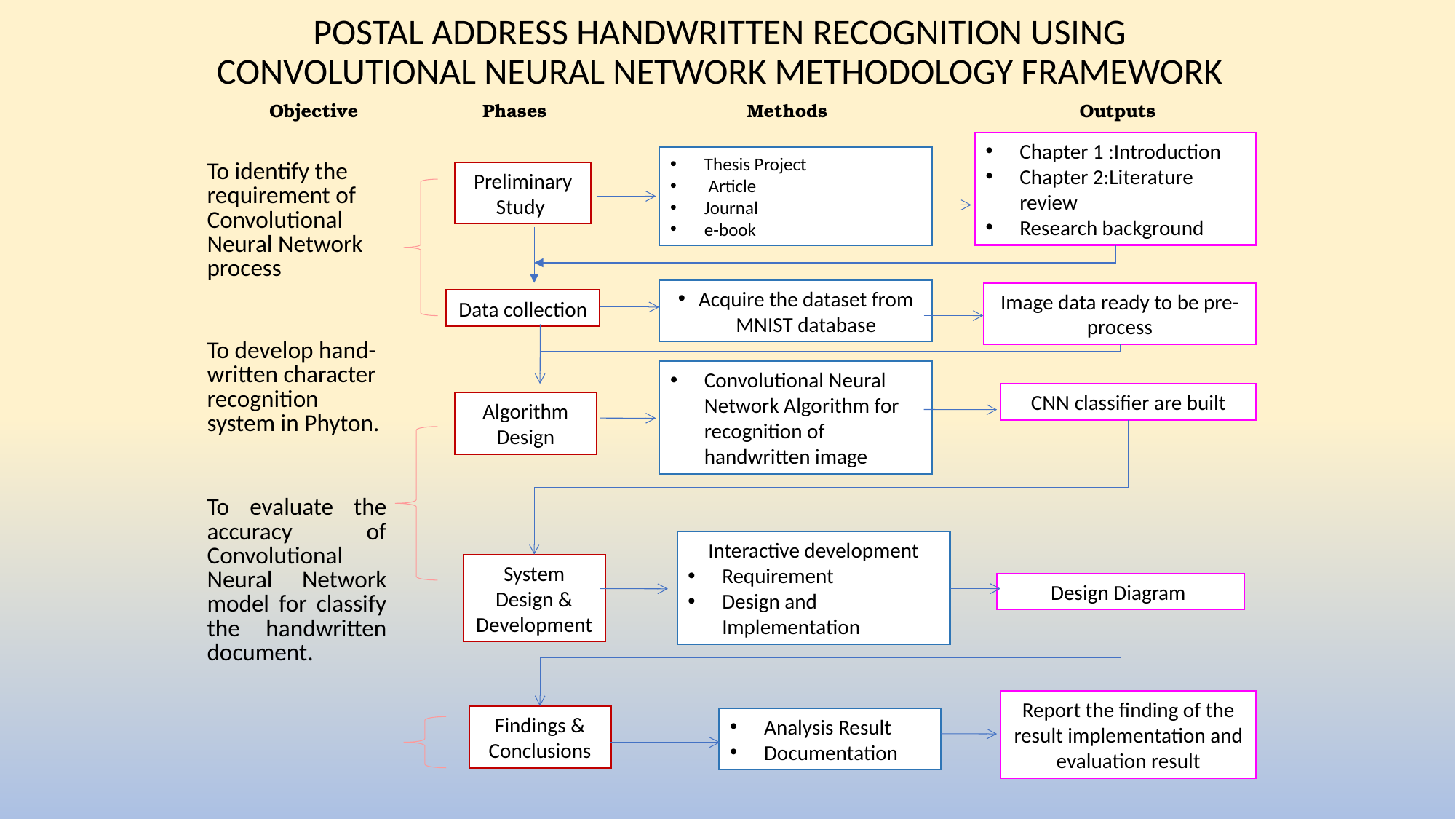

POSTAL ADDRESS HANDWRITTEN RECOGNITION USING CONVOLUTIONAL NEURAL NETWORK METHODOLOGY FRAMEWORK
Objective
Phases
Methods
Outputs
| To identify the requirement of Convolutional Neural Network process |  |  |
| --- | --- | --- |
| To develop hand-written character recognition system in Phyton. |  |  |
| To evaluate the accuracy of Convolutional Neural Network model for classify the handwritten document. |  |  |
|  |  |  |
Chapter 1 :Introduction
Chapter 2:Literature review
Research background
Thesis Project
 Article
Journal
e-book
Preliminary Study

Acquire the dataset from MNIST database
Image data ready to be pre-process
Data collection
Convolutional Neural Network Algorithm for recognition of handwritten image
CNN classifier are built
Algorithm Design

Interactive development
Requirement
Design and Implementation
System Design & Development
Design Diagram
Report the finding of the result implementation and evaluation result
Findings & Conclusions
Analysis Result
Documentation